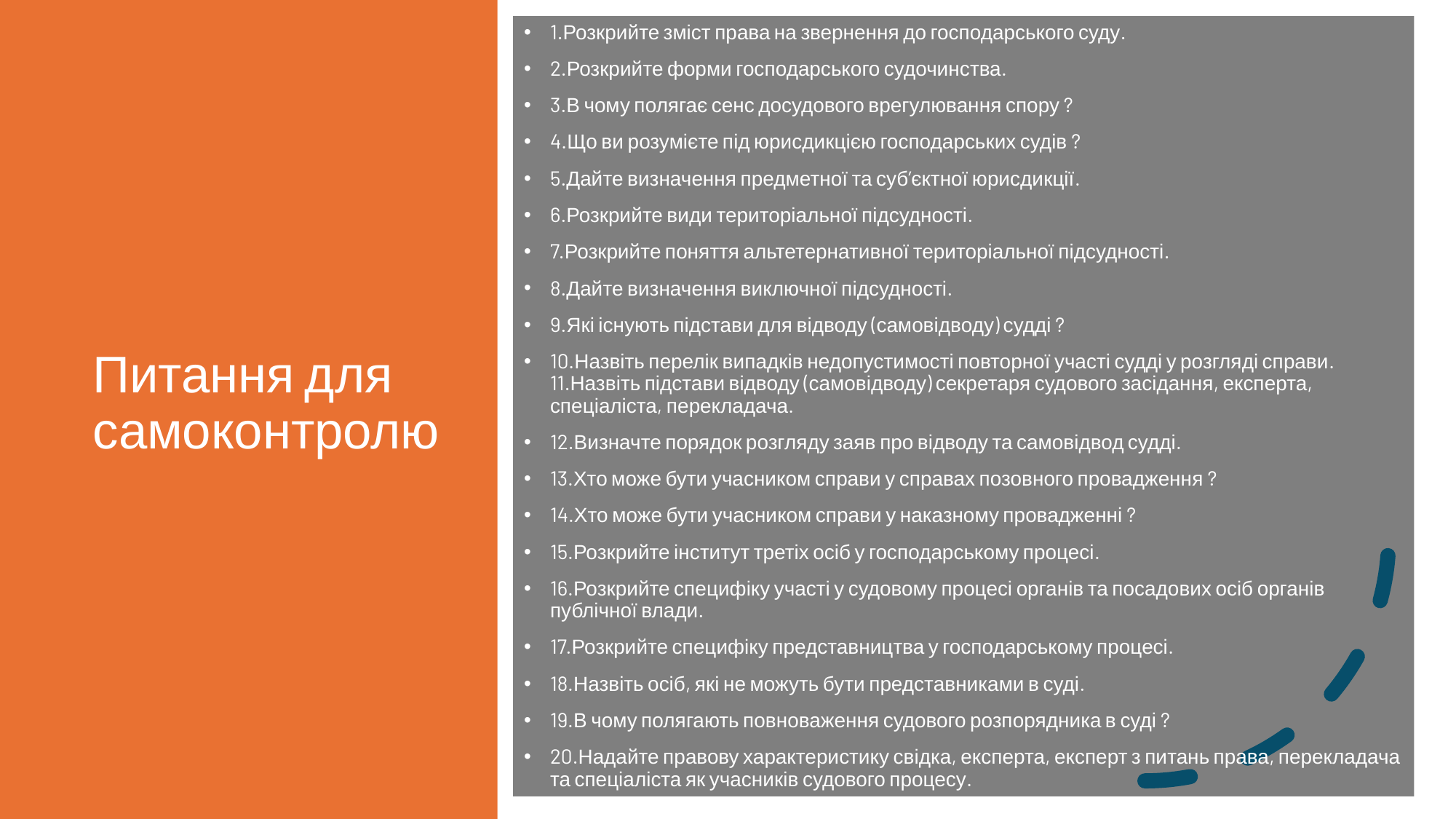

1.Розкрийте зміст права на звернення до господарського суду.
2.Розкрийте форми господарського судочинства.
3.В чому полягає сенс досудового врегулювання спору ?
4.Що ви розумієте під юрисдикцією господарських судів ?
5.Дайте визначення предметної та суб’єктної юрисдикції.
6.Розкрийте види територіальної підсудності.
7.Розкрийте поняття альтетернативної територіальної підсудності.
8.Дайте визначення виключної підсудності.
9.Які існують підстави для відводу (самовідводу) судді ?
10.Назвіть перелік випадків недопустимості повторної участі судді у розгляді справи.   11.Назвіть підстави відводу (самовідводу) секретаря судового засідання, експерта, спеціаліста, перекладача.
12.Визначте порядок розгляду заяв про відводу та самовідвод судді.
13.Хто може бути учасником справи у справах позовного провадження ?
14.Хто може бути учасником справи у наказному провадженні ?
15.Розкрийте інститут третіх осіб у господарському процесі.
16.Розкрийте специфіку участі у судовому процесі органів та посадових осіб органів публічної влади.
17.Розкрийте специфіку представництва у господарському процесі.
18.Назвіть осіб, які не можуть бути представниками в суді.
19.В чому полягають повноваження судового розпорядника в суді ?
20.Надайте правову характеристику свідка, експерта, експерт з питань права, перекладача та спеціаліста як учасників судового процесу.
# Питання для самоконтролю